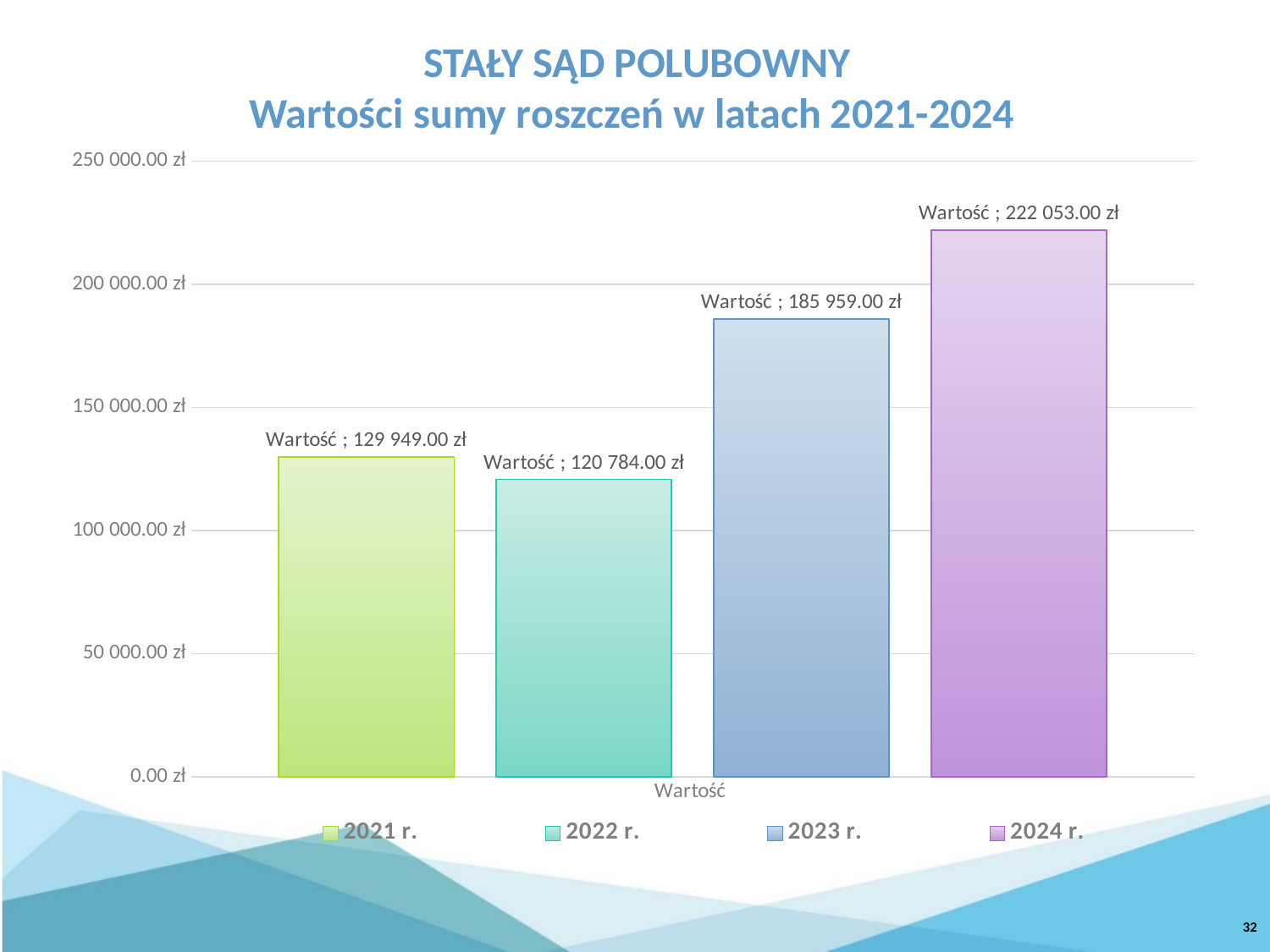

STAŁY SĄD POLUBOWNY
Wartości sumy roszczeń w latach 2021-2024

### Chart

| Category | 2021 r. | 2022 r. | 2023 r. | 2024 r. |
|---|---|---|---|---|
| Wartość  | 129949.0 | 120784.0 | 185959.0 | 222053.0 |
32